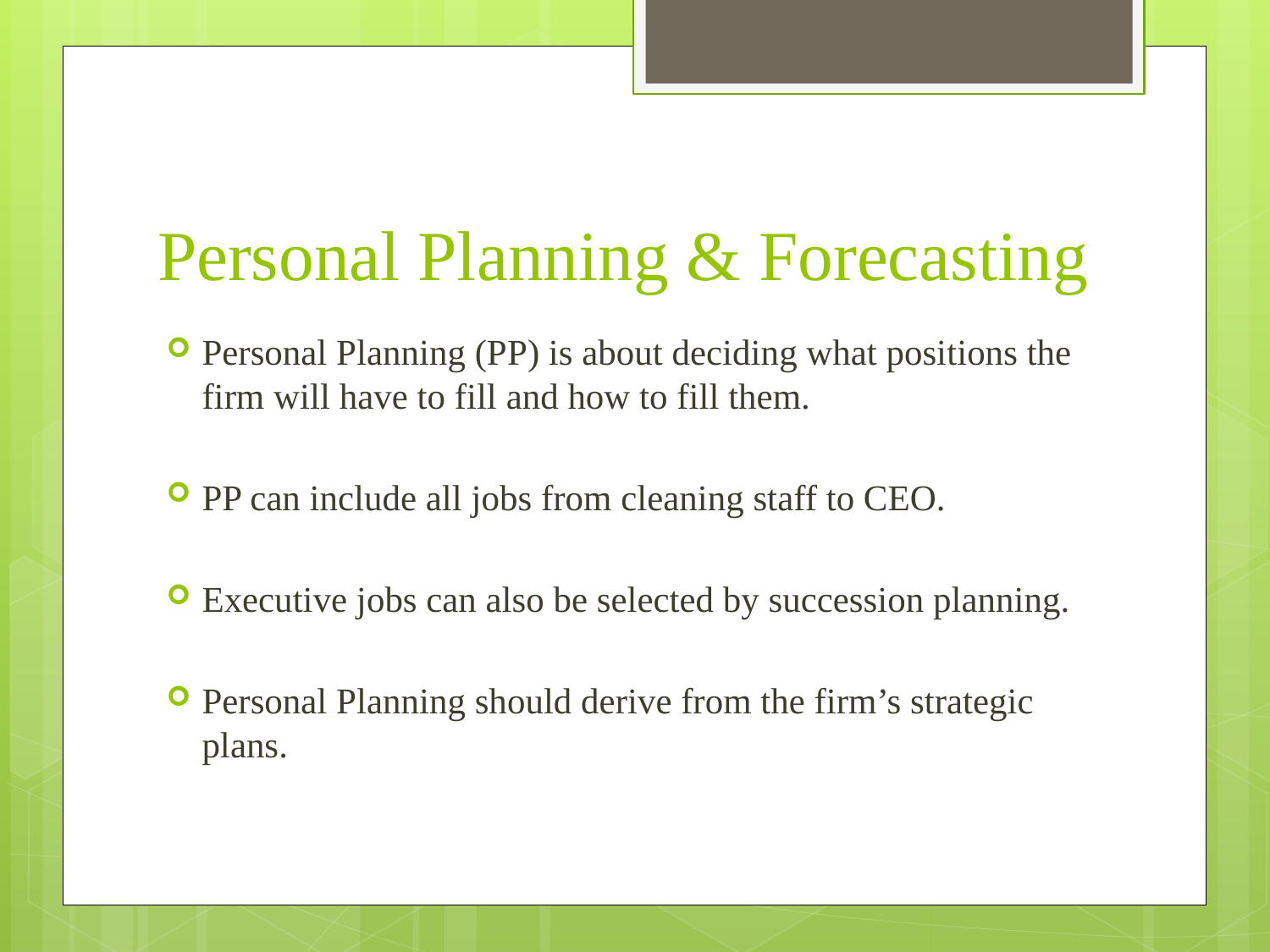

# Personal Planning & Forecasting
Personal Planning (PP) is about deciding what positions the firm will have to fill and how to fill them.

PP can include all jobs from cleaning staff to CEO.

Executive jobs can also be selected by succession planning.

Personal Planning should derive from the firm’s strategic plans.